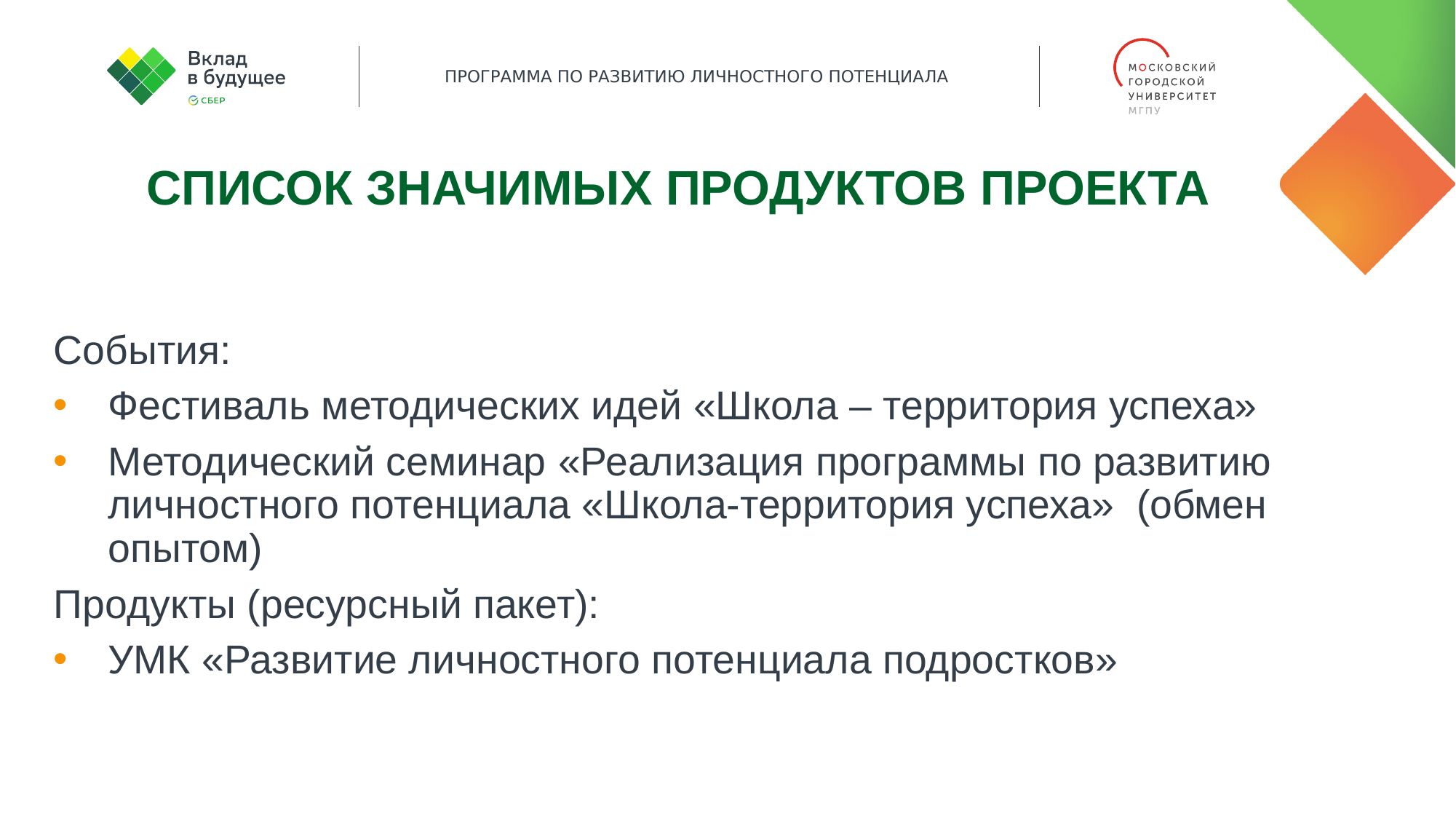

СПИСОК ЗНАЧИМЫХ ПРОДУКТОВ ПРОЕКТА

События:
Фестиваль методических идей «Школа – территория успеха»
Методический семинар «Реализация программы по развитию личностного потенциала «Школа-территория успеха»  (обмен опытом)
Продукты (ресурсный пакет):
УМК «Развитие личностного потенциала подростков»